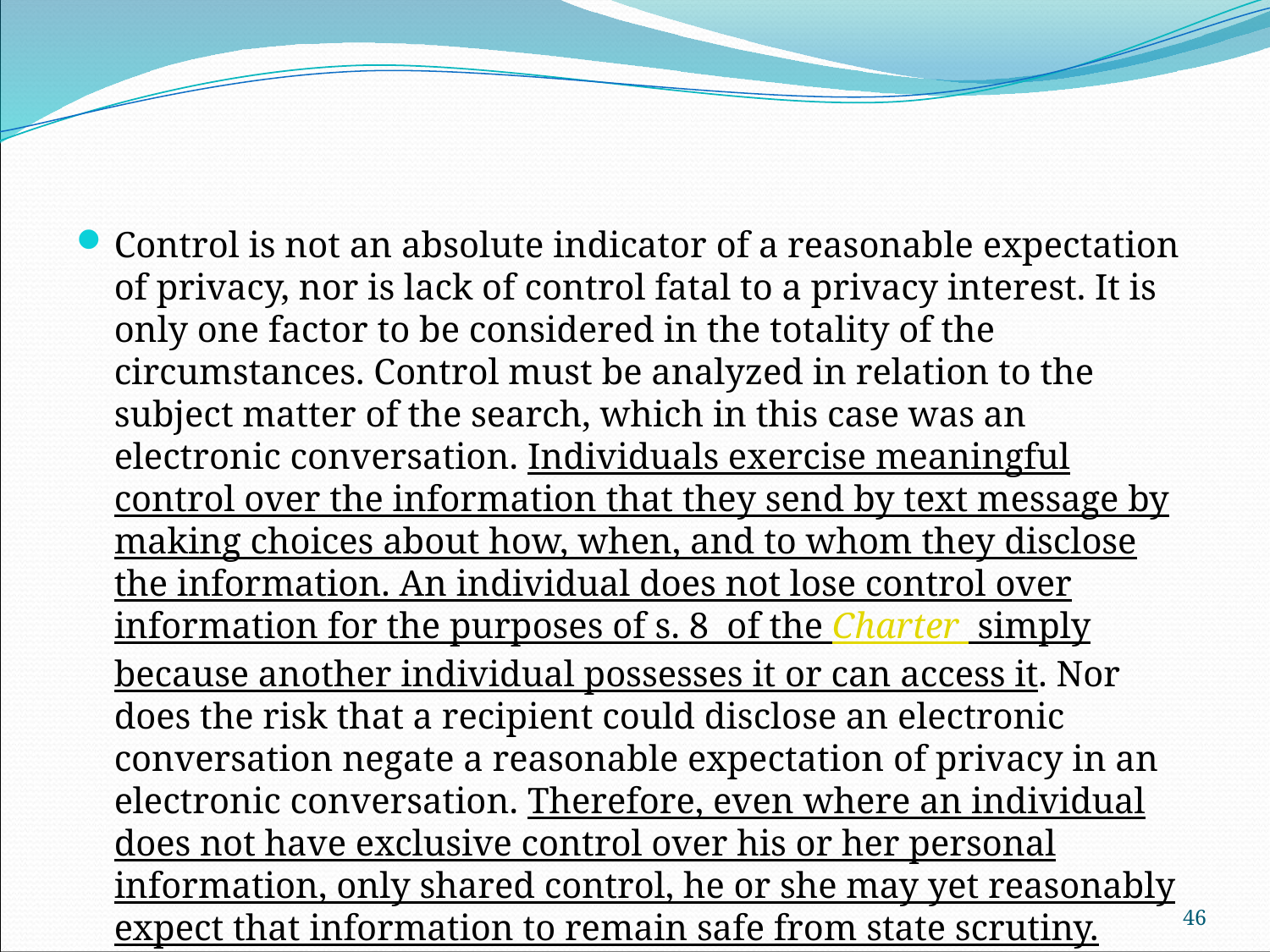

#
Control is not an absolute indicator of a reasonable expectation of privacy, nor is lack of control fatal to a privacy interest. It is only one factor to be considered in the totality of the circumstances. Control must be analyzed in relation to the subject matter of the search, which in this case was an electronic conversation. Individuals exercise meaningful control over the information that they send by text message by making choices about how, when, and to whom they disclose the information. An individual does not lose control over information for the purposes of s. 8  of the Charter  simply because another individual possesses it or can access it. Nor does the risk that a recipient could disclose an electronic conversation negate a reasonable expectation of privacy in an electronic conversation. Therefore, even where an individual does not have exclusive control over his or her personal information, only shared control, he or she may yet reasonably expect that information to remain safe from state scrutiny.
	(underlines, our own)

46